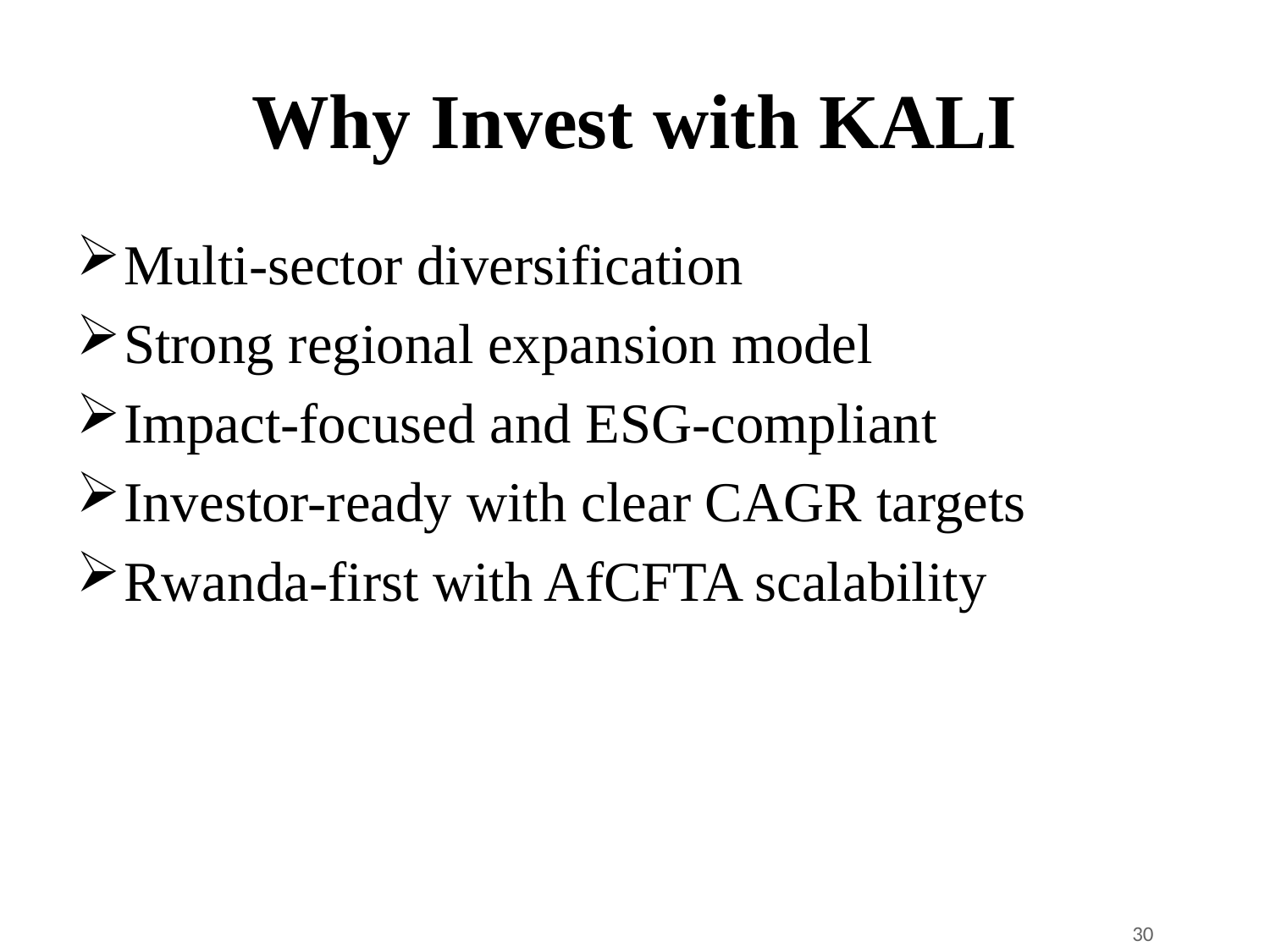

# Why Invest with KALI
Multi-sector diversification
Strong regional expansion model
Impact-focused and ESG-compliant
Investor-ready with clear CAGR targets
Rwanda-first with AfCFTA scalability

30